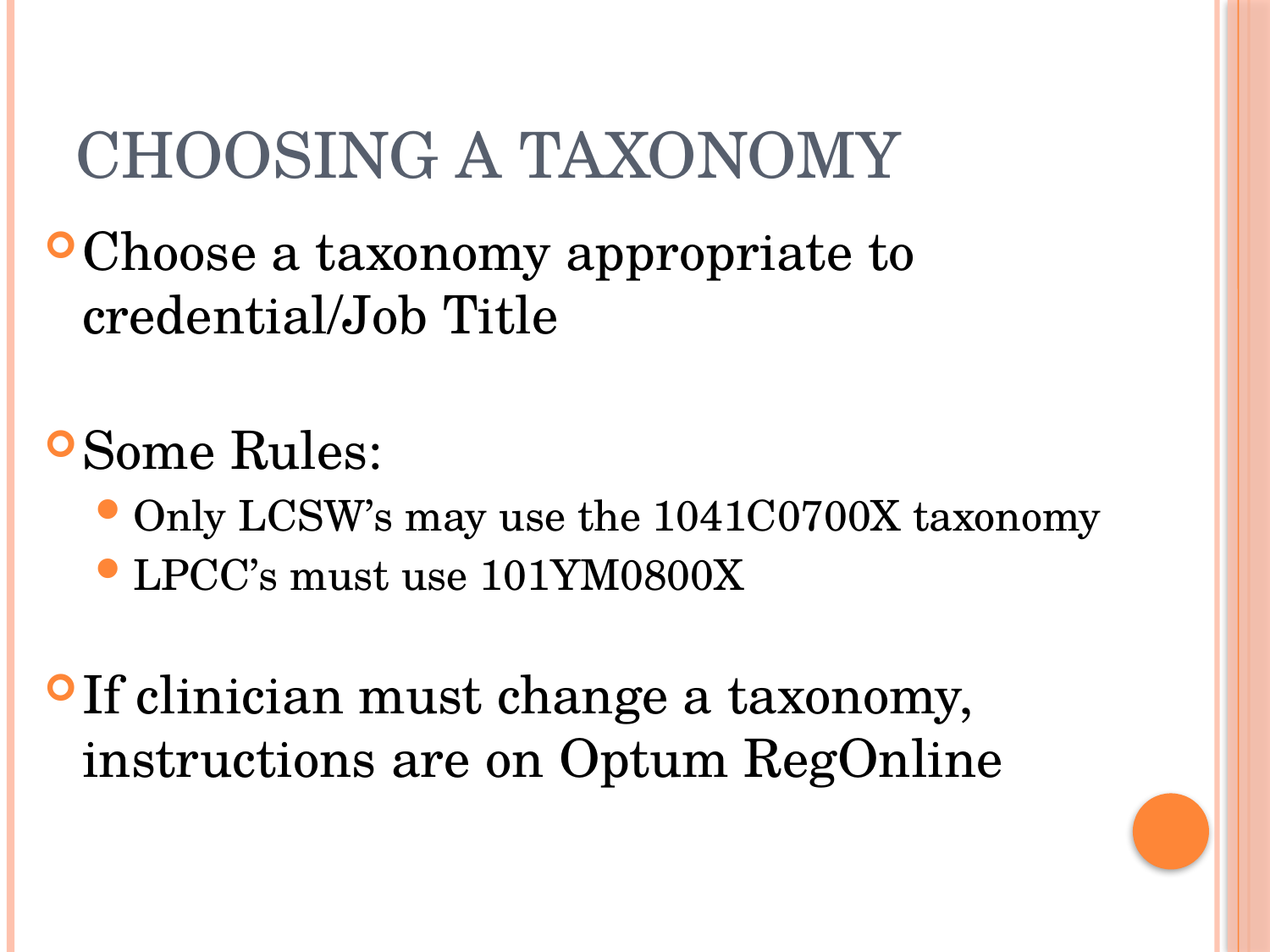

# Choosing a Taxonomy
Choose a taxonomy appropriate to credential/Job Title

Some Rules:
Only LCSW’s may use the 1041C0700X taxonomy
LPCC’s must use 101YM0800X

If clinician must change a taxonomy, instructions are on Optum RegOnline